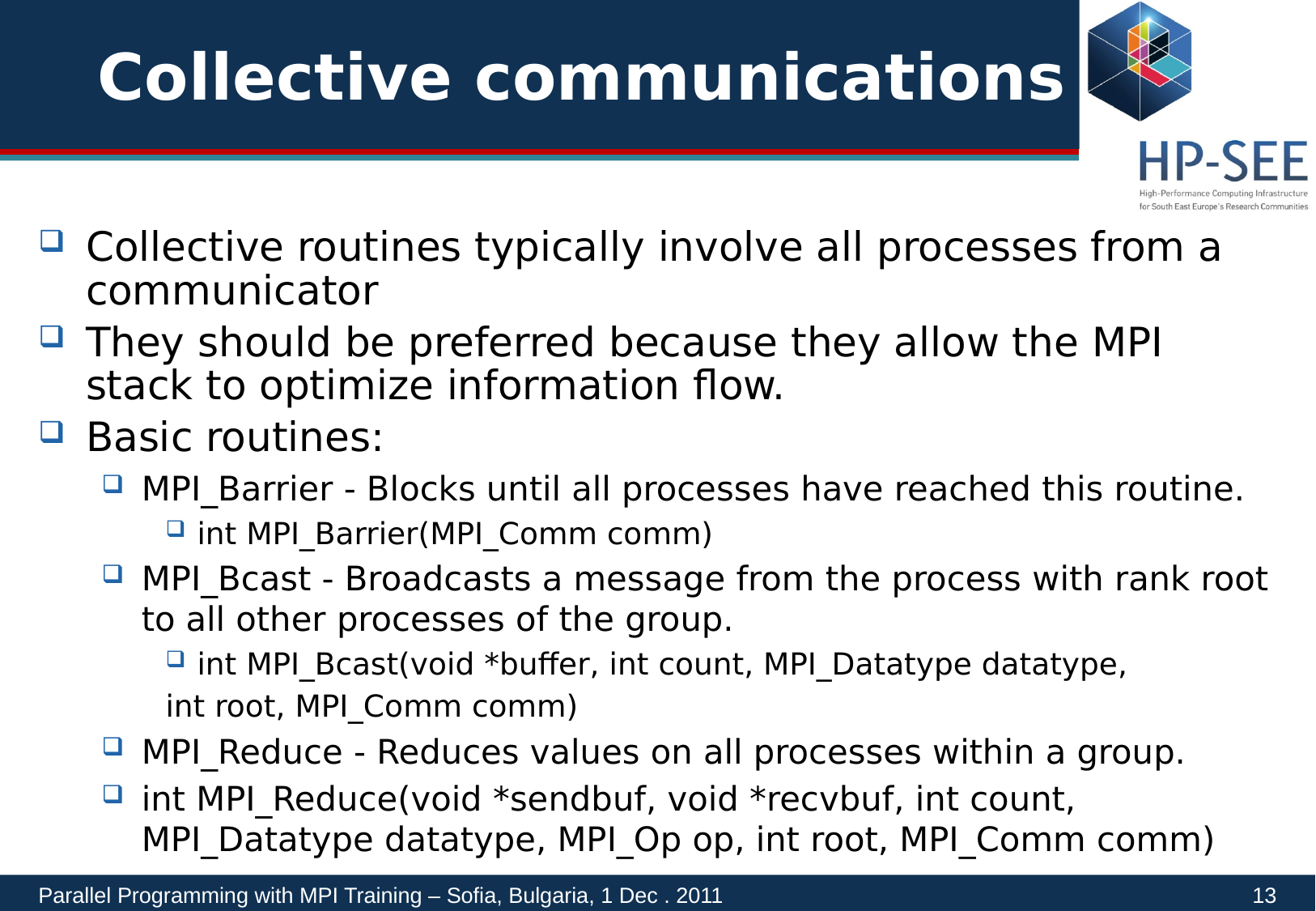

# Collective communications
Collective routines typically involve all processes from a communicator
They should be preferred because they allow the MPI stack to optimize information flow.
Basic routines:
MPI_Barrier - Blocks until all processes have reached this routine.
int MPI_Barrier(MPI_Comm comm)
MPI_Bcast - Broadcasts a message from the process with rank root to all other processes of the group.
int MPI_Bcast(void *buffer, int count, MPI_Datatype datatype,
int root, MPI_Comm comm)
MPI_Reduce - Reduces values on all processes within a group.
int MPI_Reduce(void *sendbuf, void *recvbuf, int count, MPI_Datatype datatype, MPI_Op op, int root, MPI_Comm comm)

Parallel Programming with MPI Training – Sofia, Bulgaria, 1 Dec . 2011					13